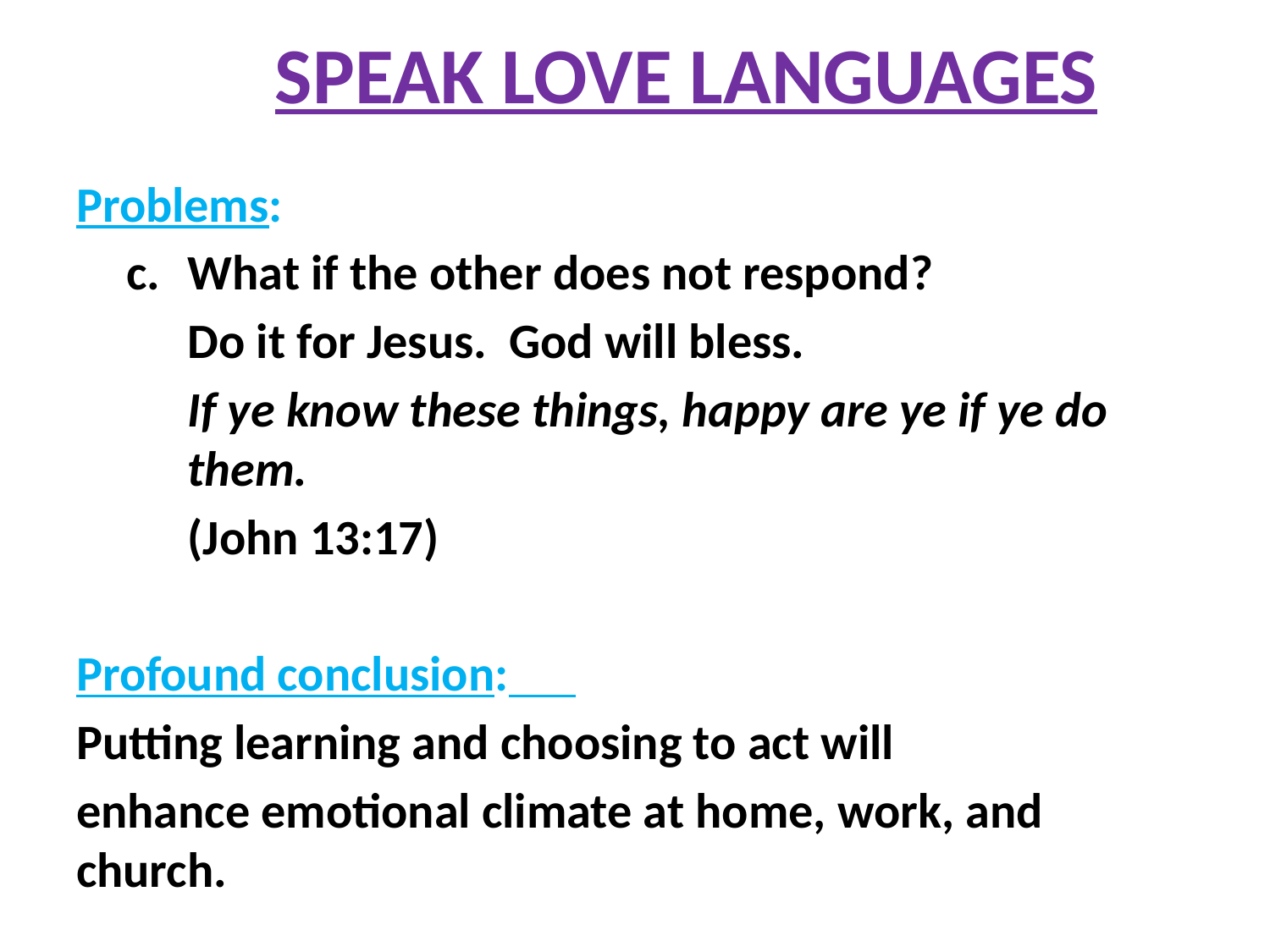

# SPEAK LOVE LANGUAGES
Problems:
c.	What if the other does not respond?
	Do it for Jesus.  God will bless.
If ye know these things, happy are ye if ye do them.
(John 13:17)

Profound conclusion:
Putting learning and choosing to act will
enhance emotional climate at home, work, and church.